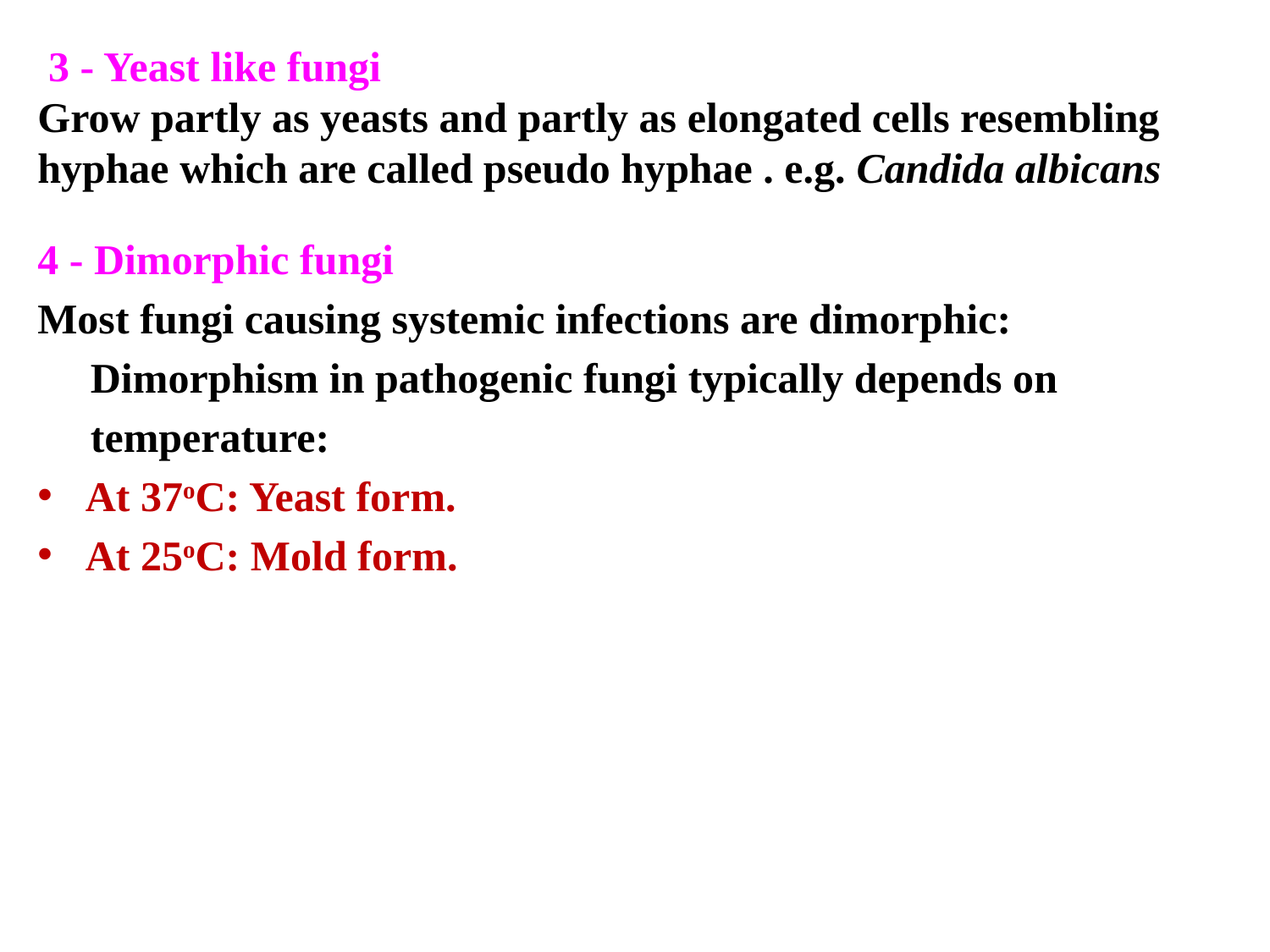

# 3 - Yeast like fungi Grow partly as yeasts and partly as elongated cells resembling hyphae which are called pseudo hyphae . e.g. Candida albicans
4 - Dimorphic fungi
Most fungi causing systemic infections are dimorphic:
     Dimorphism in pathogenic fungi typically depends on
     temperature:
At 37oC: Yeast form.
At 25oC: Mold form.